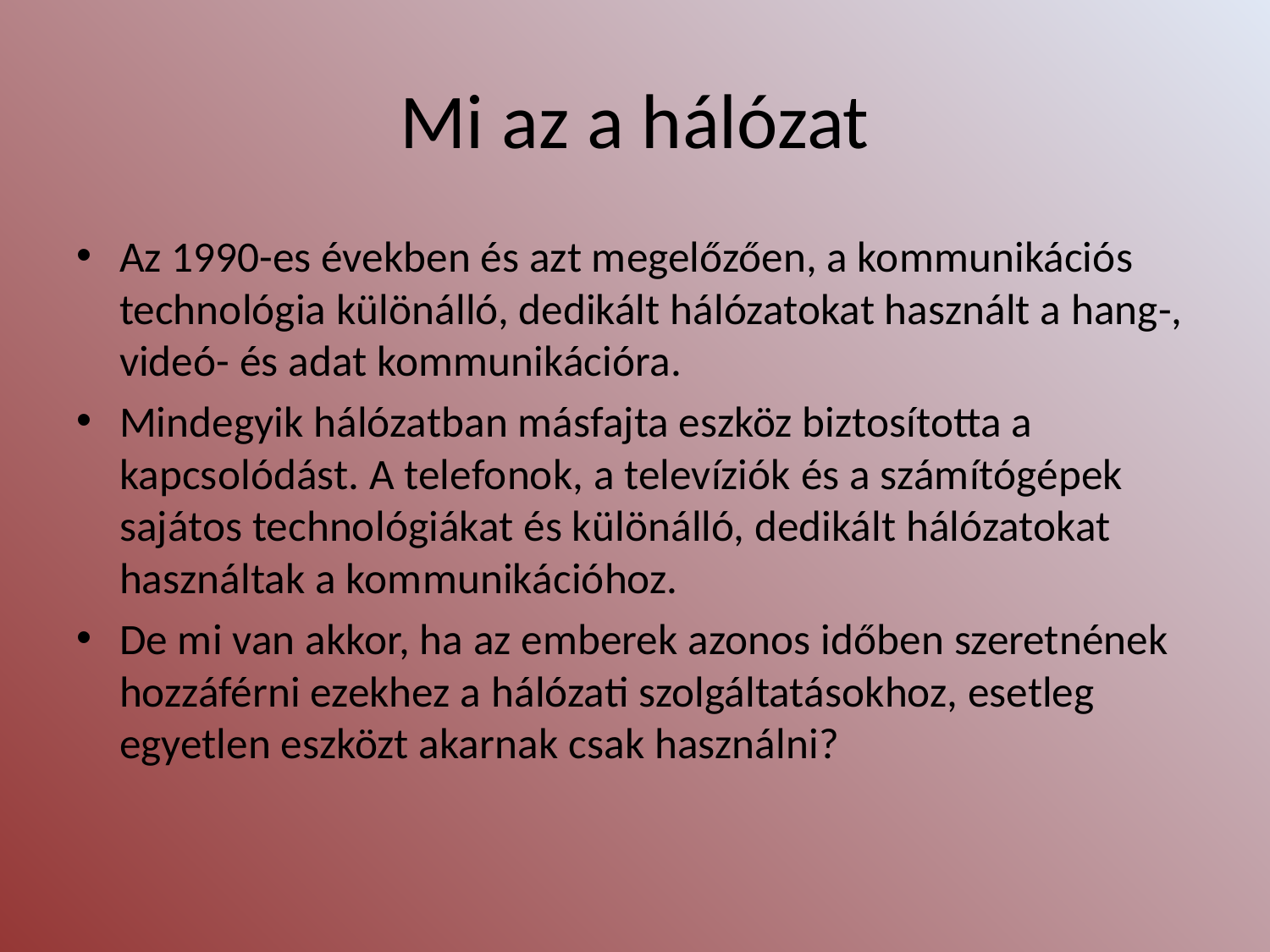

# Mi az a hálózat
Az 1990-es években és azt megelőzően, a kommunikációs technológia különálló, dedikált hálózatokat használt a hang-, videó- és adat kommunikációra.
Mindegyik hálózatban másfajta eszköz biztosította a kapcsolódást. A telefonok, a televíziók és a számítógépek sajátos technológiákat és különálló, dedikált hálózatokat használtak a kommunikációhoz.
De mi van akkor, ha az emberek azonos időben szeretnének hozzáférni ezekhez a hálózati szolgáltatásokhoz, esetleg egyetlen eszközt akarnak csak használni?